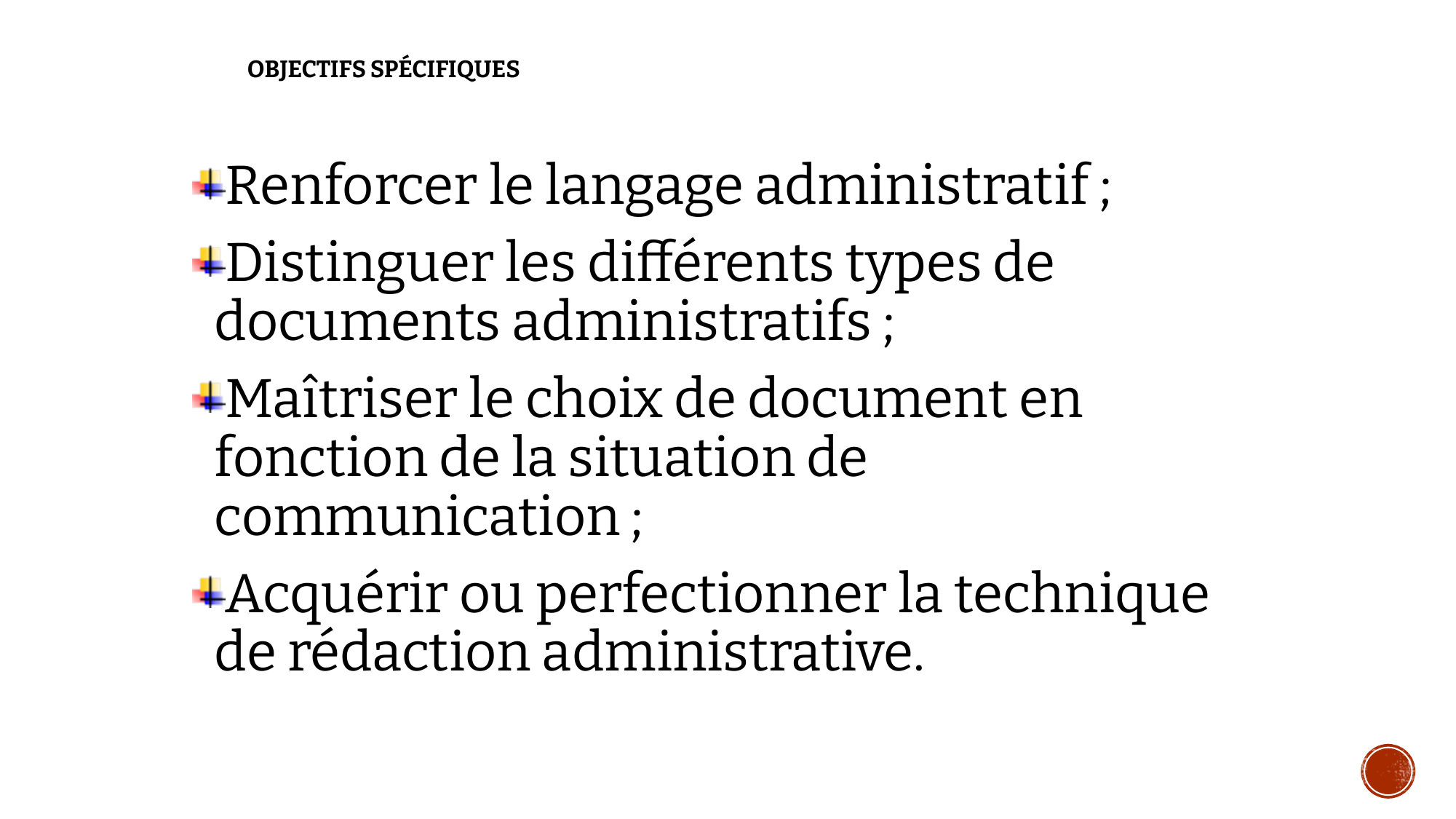

# Objectifs Spécifiques
Renforcer le langage administratif ;
Distinguer les différents types de documents administratifs ;
Maîtriser le choix de document en fonction de la situation de communication ;
Acquérir ou perfectionner la technique de rédaction administrative.